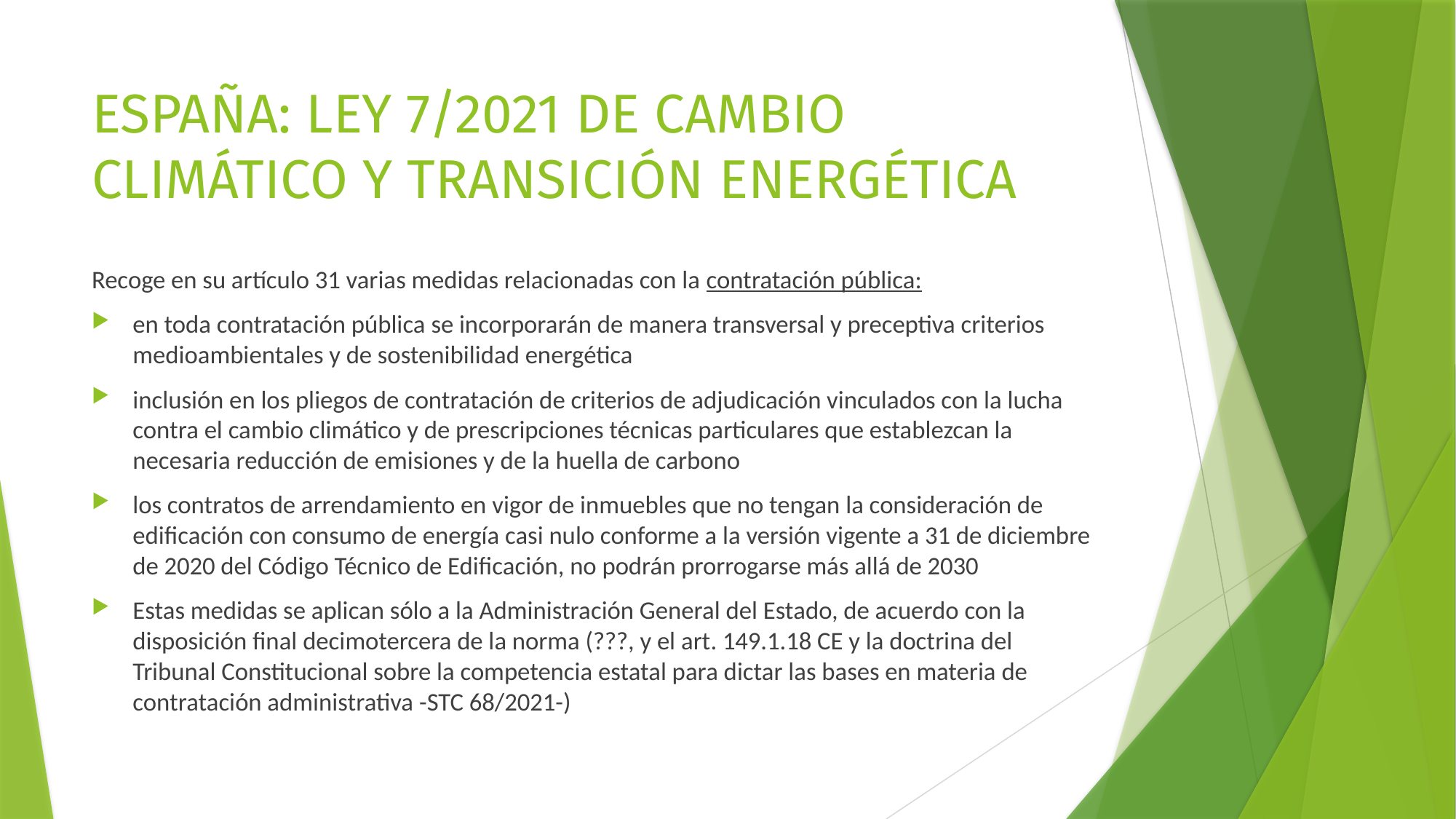

# ESPAÑA: LEY 7/2021 DE CAMBIO CLIMÁTICO Y TRANSICIÓN ENERGÉTICA
Recoge en su artículo 31 varias medidas relacionadas con la contratación pública:
en toda contratación pública se incorporarán de manera transversal y preceptiva criterios medioambientales y de sostenibilidad energética
inclusión en los pliegos de contratación de criterios de adjudicación vinculados con la lucha contra el cambio climático y de prescripciones técnicas particulares que establezcan la necesaria reducción de emisiones y de la huella de carbono
los contratos de arrendamiento en vigor de inmuebles que no tengan la consideración de edificación con consumo de energía casi nulo conforme a la versión vigente a 31 de diciembre de 2020 del Código Técnico de Edificación, no podrán prorrogarse más allá de 2030
Estas medidas se aplican sólo a la Administración General del Estado, de acuerdo con la disposición final decimotercera de la norma (???, y el art. 149.1.18 CE y la doctrina del Tribunal Constitucional sobre la competencia estatal para dictar las bases en materia de contratación administrativa -STC 68/2021-)